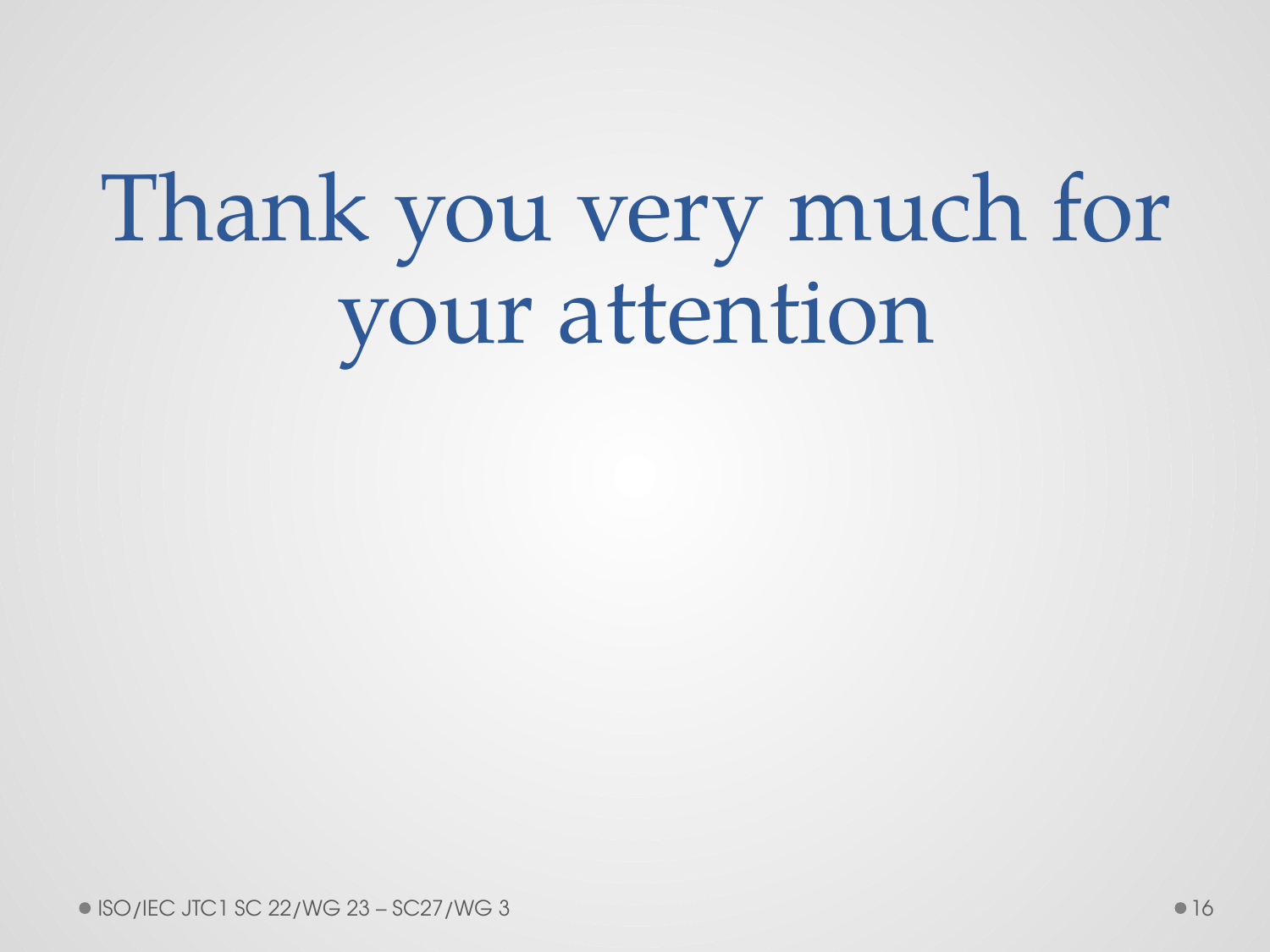

# Thank you very much for your attention
ISO/IEC JTC1 SC 22/WG 23 – SC27/WG 3
16